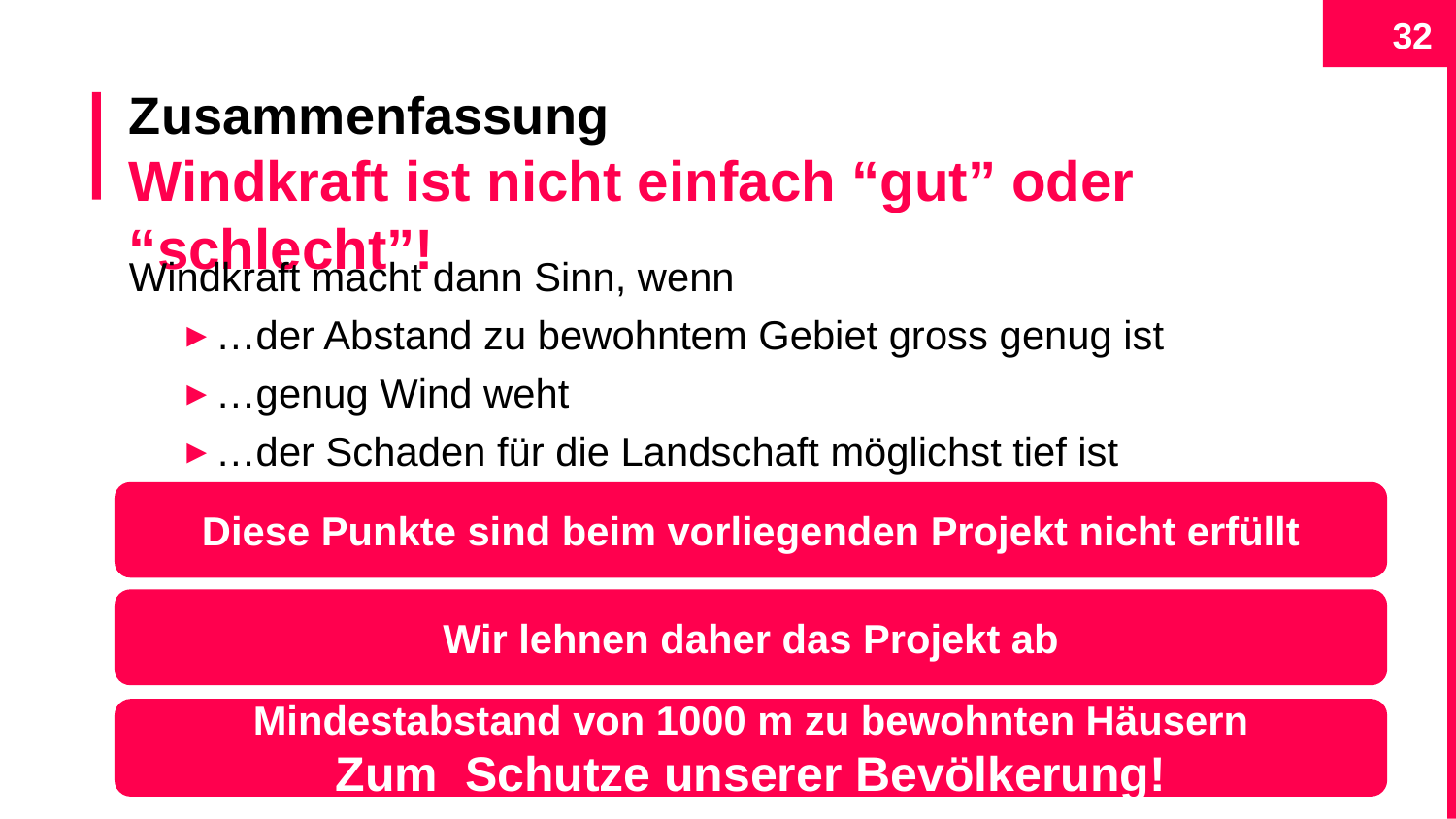

32
# Zusammenfassung Windkraft ist nicht einfach “gut” oder “schlecht”!
Windkraft macht dann Sinn, wenn
…der Abstand zu bewohntem Gebiet gross genug ist
…genug Wind weht
…der Schaden für die Landschaft möglichst tief ist

Diese Punkte sind beim vorliegenden Projekt nicht erfüllt
Wir lehnen daher das Projekt ab
Mindestabstand von 1000 m zu bewohnten Häusern
Zum  Schutze unserer Bevölkerung!